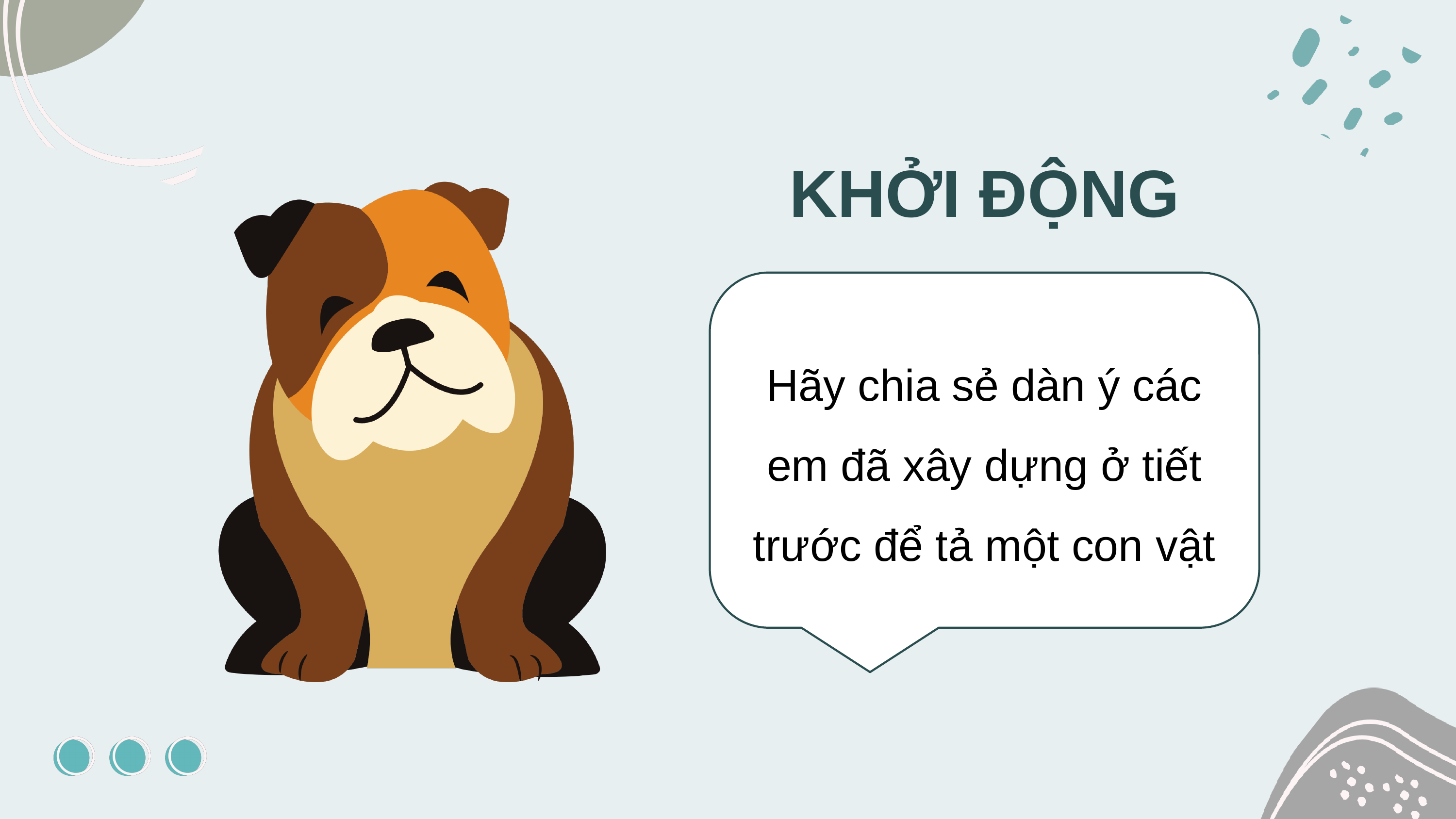

KHỞI ĐỘNG
Hãy chia sẻ dàn ý các em đã xây dựng ở tiết trước để tả một con vật